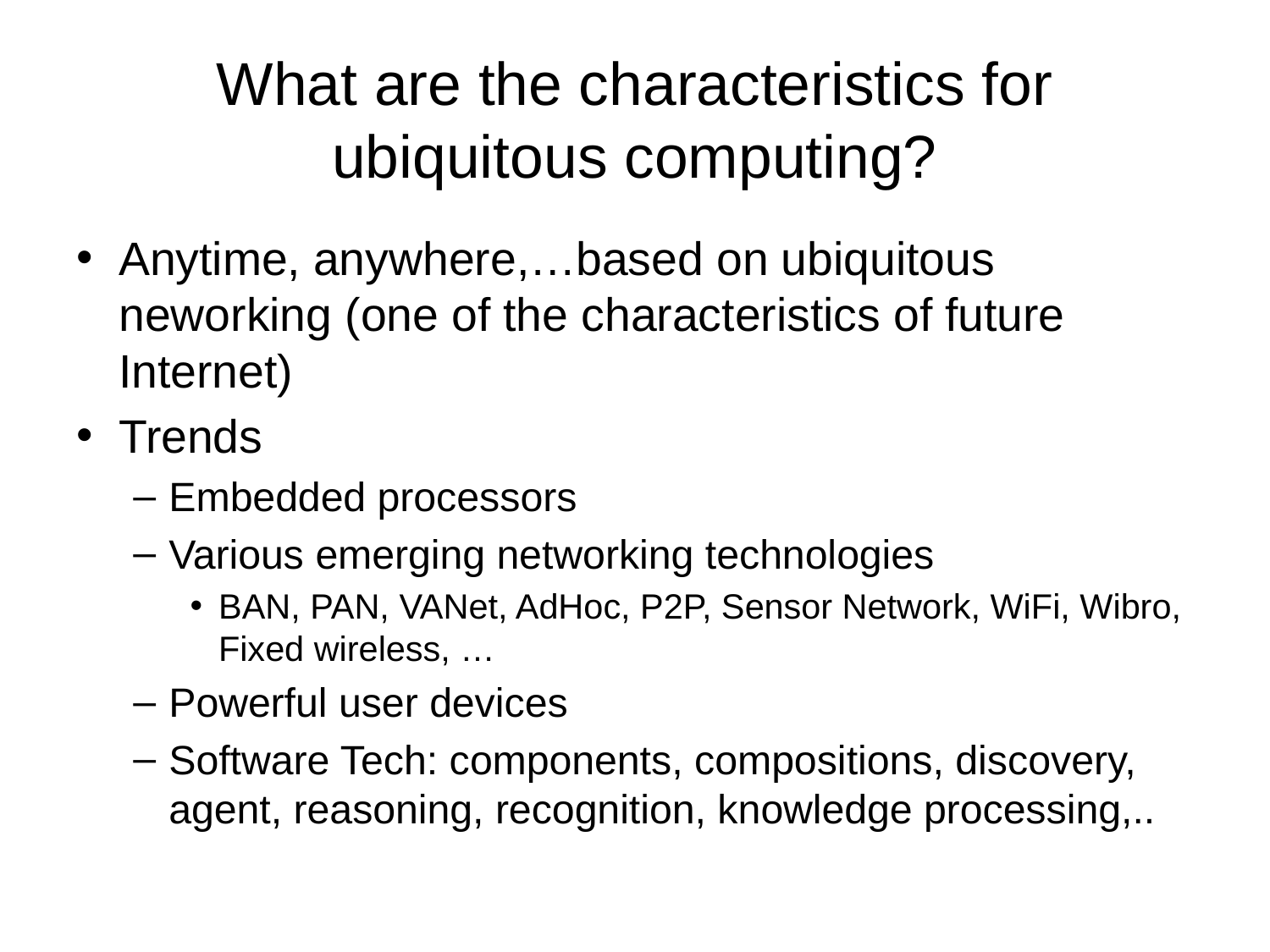

# What are the characteristics for ubiquitous computing?
Anytime, anywhere,…based on ubiquitous neworking (one of the characteristics of future Internet)
Trends
Embedded processors
Various emerging networking technologies
BAN, PAN, VANet, AdHoc, P2P, Sensor Network, WiFi, Wibro, Fixed wireless, …
Powerful user devices
Software Tech: components, compositions, discovery, agent, reasoning, recognition, knowledge processing,..